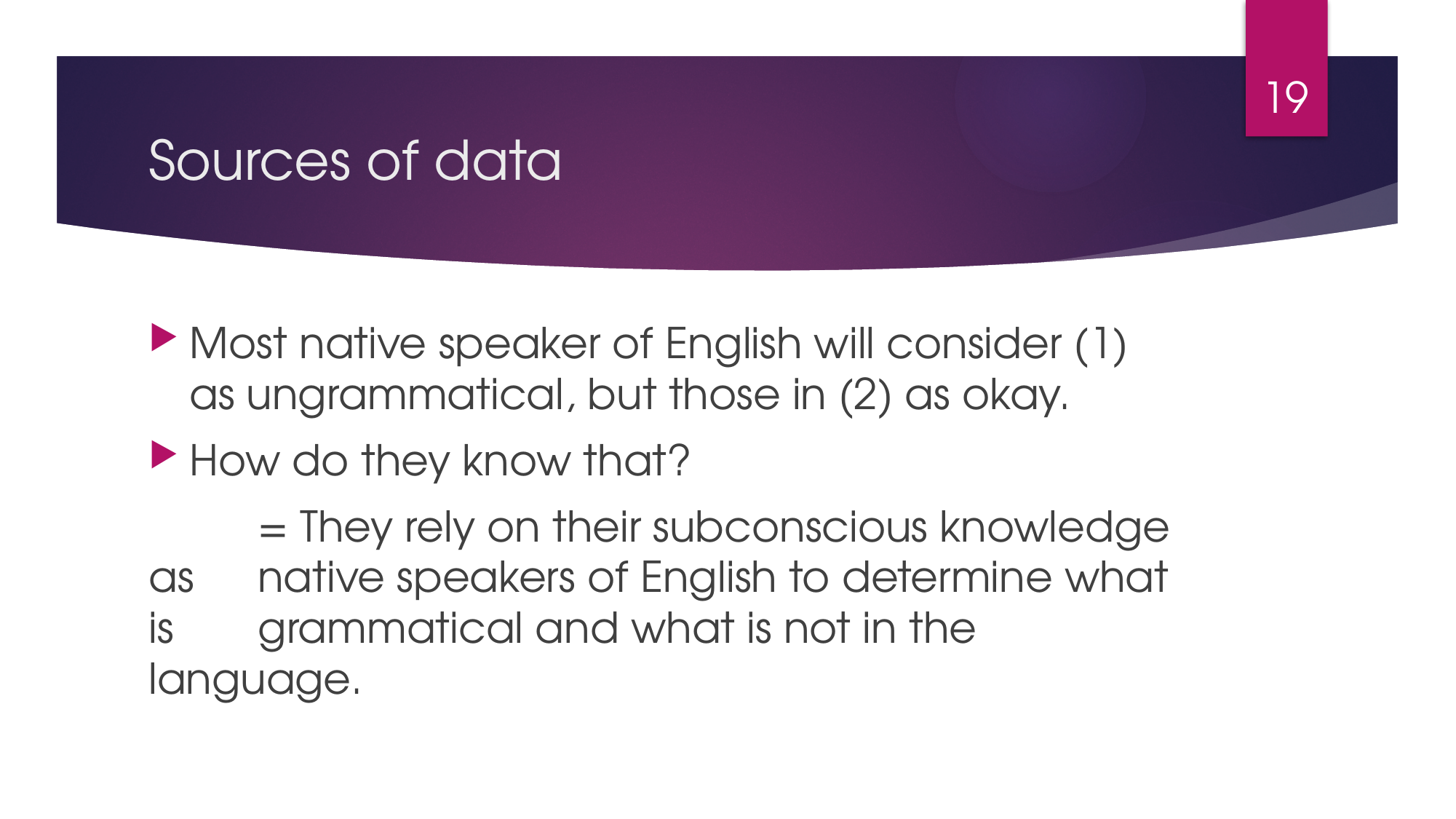

19
# Sources of data
Most native speaker of English will consider (1) as ungrammatical, but those in (2) as okay.
How do they know that?
	= They rely on their subconscious knowledge as 	native speakers of English to determine what is 	grammatical and what is not in the language.